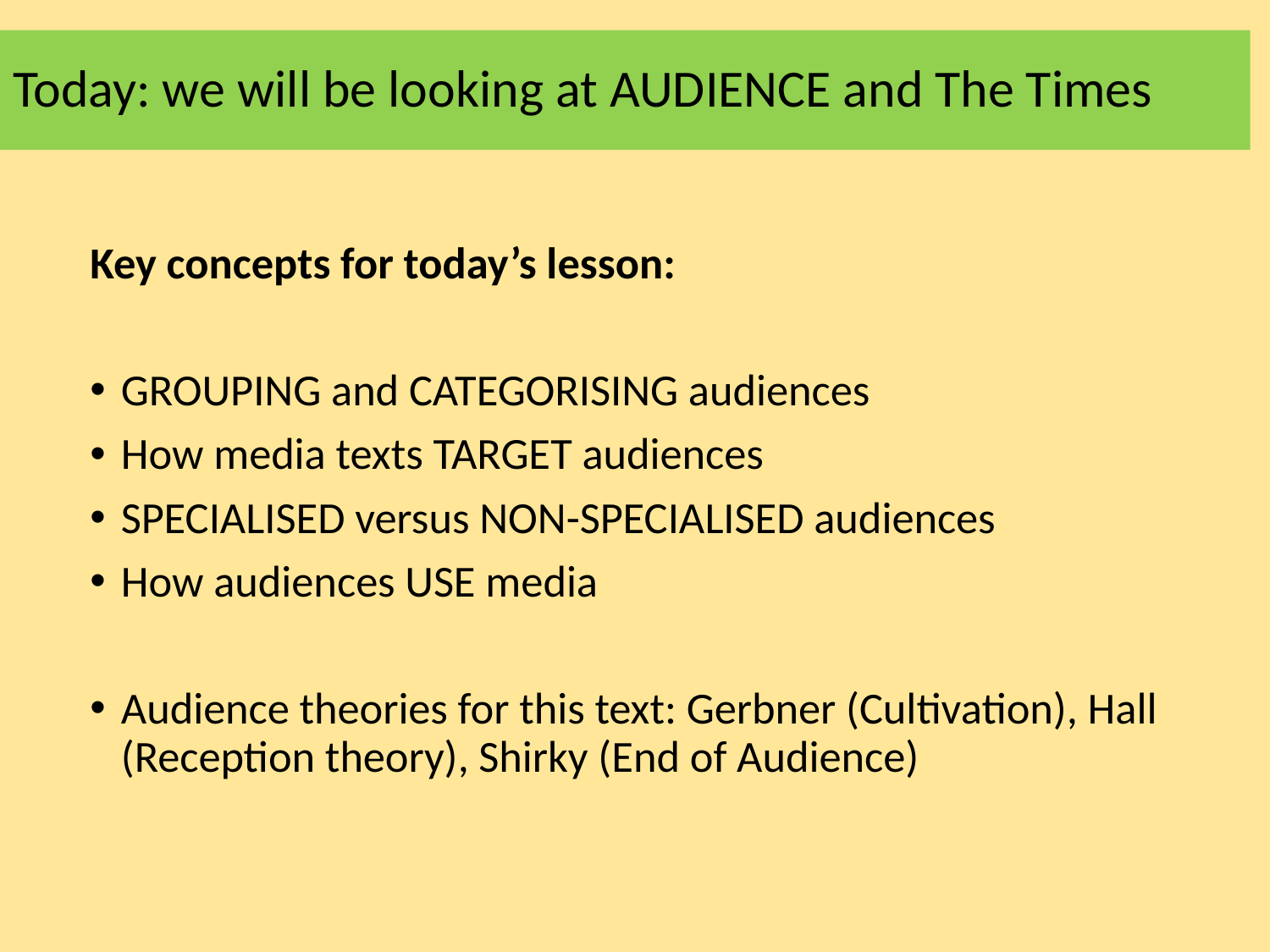

# Today: we will be looking at AUDIENCE and The Times
Key concepts for today’s lesson:

GROUPING and CATEGORISING audiences
How media texts TARGET audiences
SPECIALISED versus NON-SPECIALISED audiences
How audiences USE media

Audience theories for this text: Gerbner (Cultivation), Hall (Reception theory), Shirky (End of Audience)